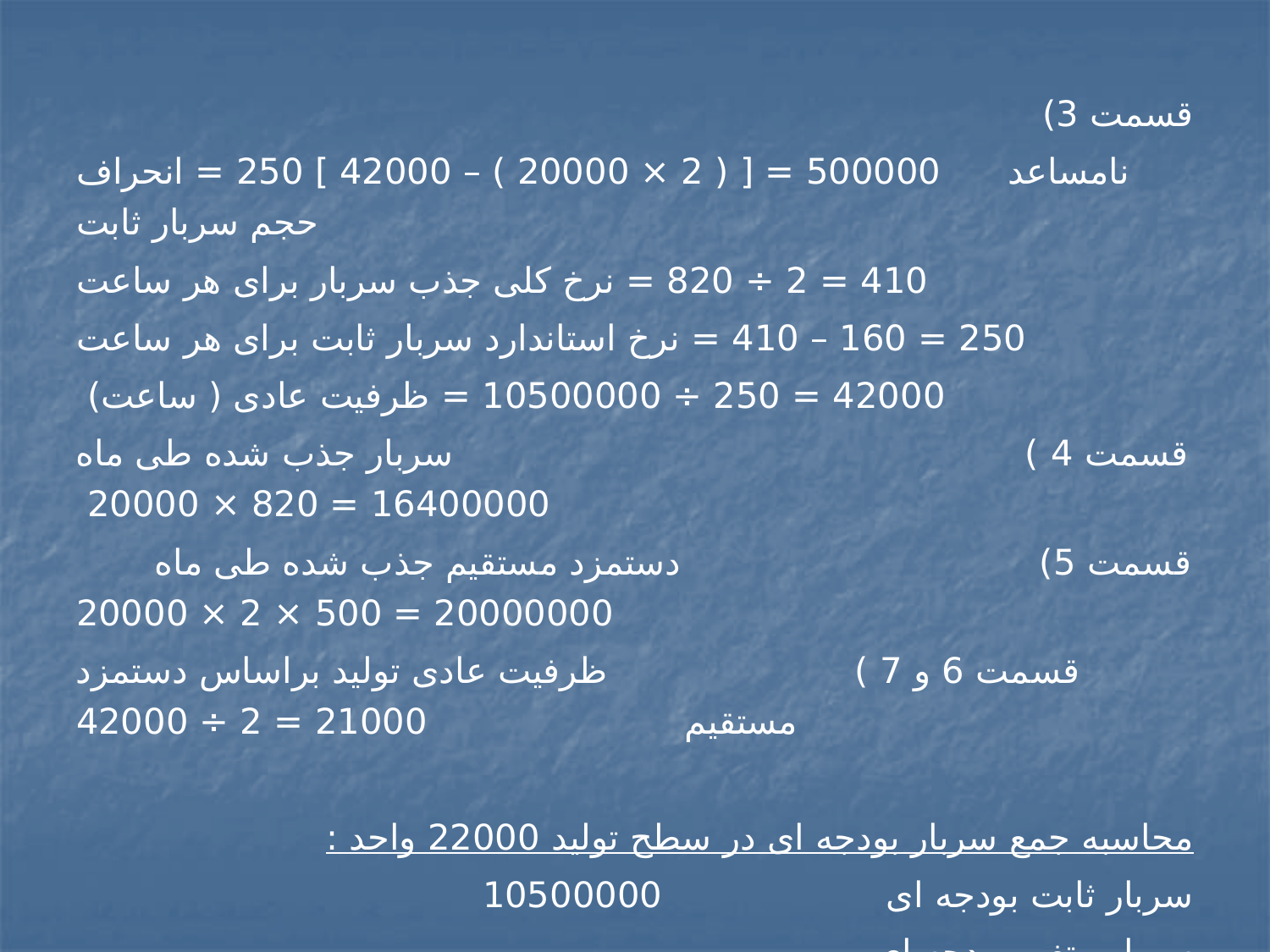

قسمت 3)
نامساعد      500000 = [ ( 2 × 20000 ) – 42000 ] 250 = انحراف حجم سربار ثابت
  410 = 2 ÷ 820 = نرخ کلی جذب سربار برای هر ساعت
  250 = 160 – 410 = نرخ استاندارد سربار ثابت برای هر ساعت
  42000 = 250 ÷ 10500000 = ظرفیت عادی ( ساعت)
قسمت 4 )                                                   سربار جذب شده طی ماه                16400000 = 820 × 20000
قسمت 5)                                دستمزد مستقیم جذب شده طی ماه               20000000 = 500 × 2 × 20000
قسمت 6 و 7 )                      ظرفیت عادی تولید براساس دستمزد مستقیم                       21000 = 2 ÷ 42000

محاسبه جمع سربار بودجه ای در سطح تولید 22000 واحد :
سربار ثابت بودجه ای                    10500000
سربار متغیر بودجه ای
( 160 × 2 × 22000)                    7040000
جمع                                            17540000